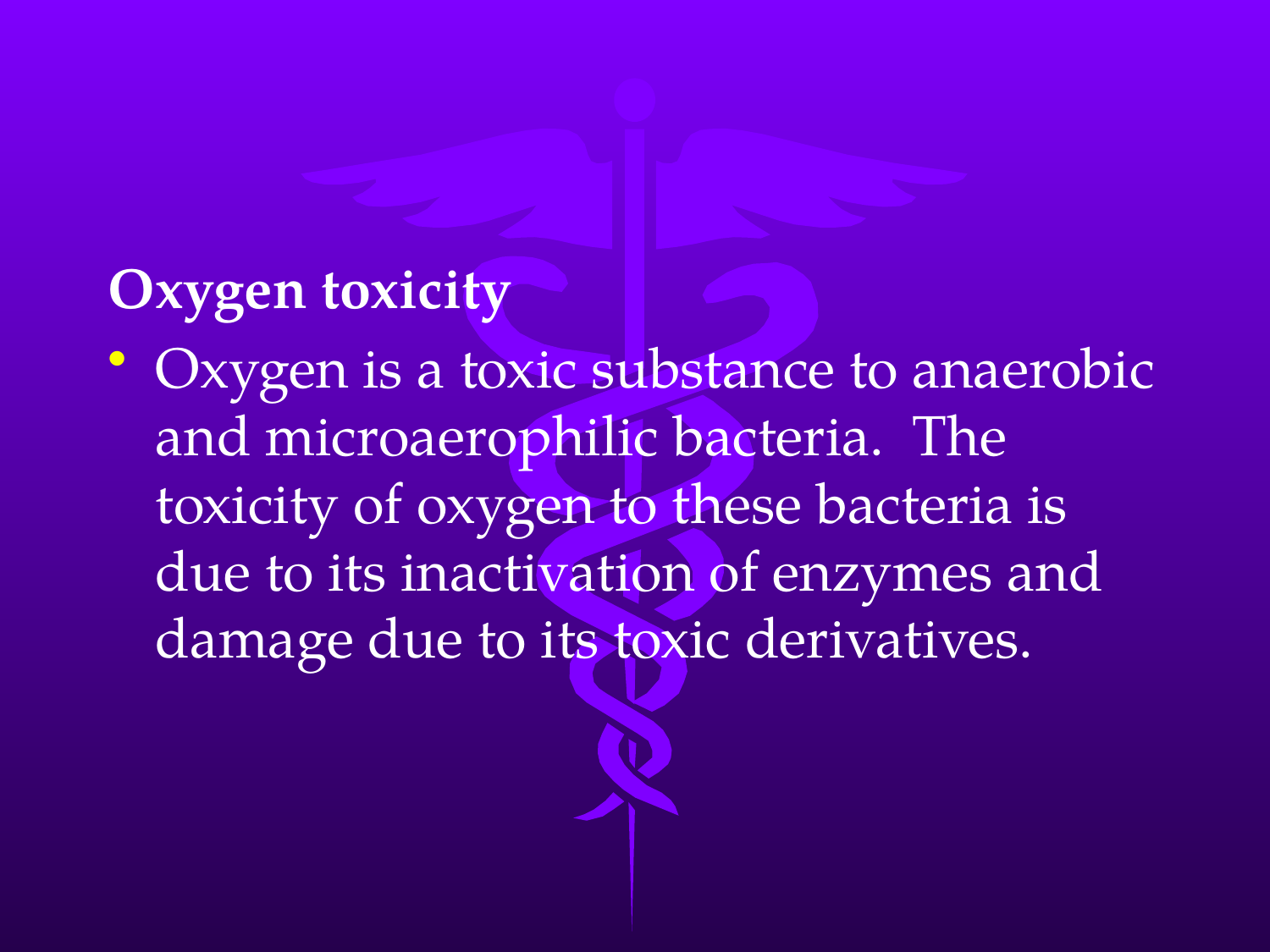

Oxygen toxicity
Oxygen is a toxic substance to anaerobic and microaerophilic bacteria.  The toxicity of oxygen to these bacteria is due to its inactivation of enzymes and damage due to its toxic derivatives.